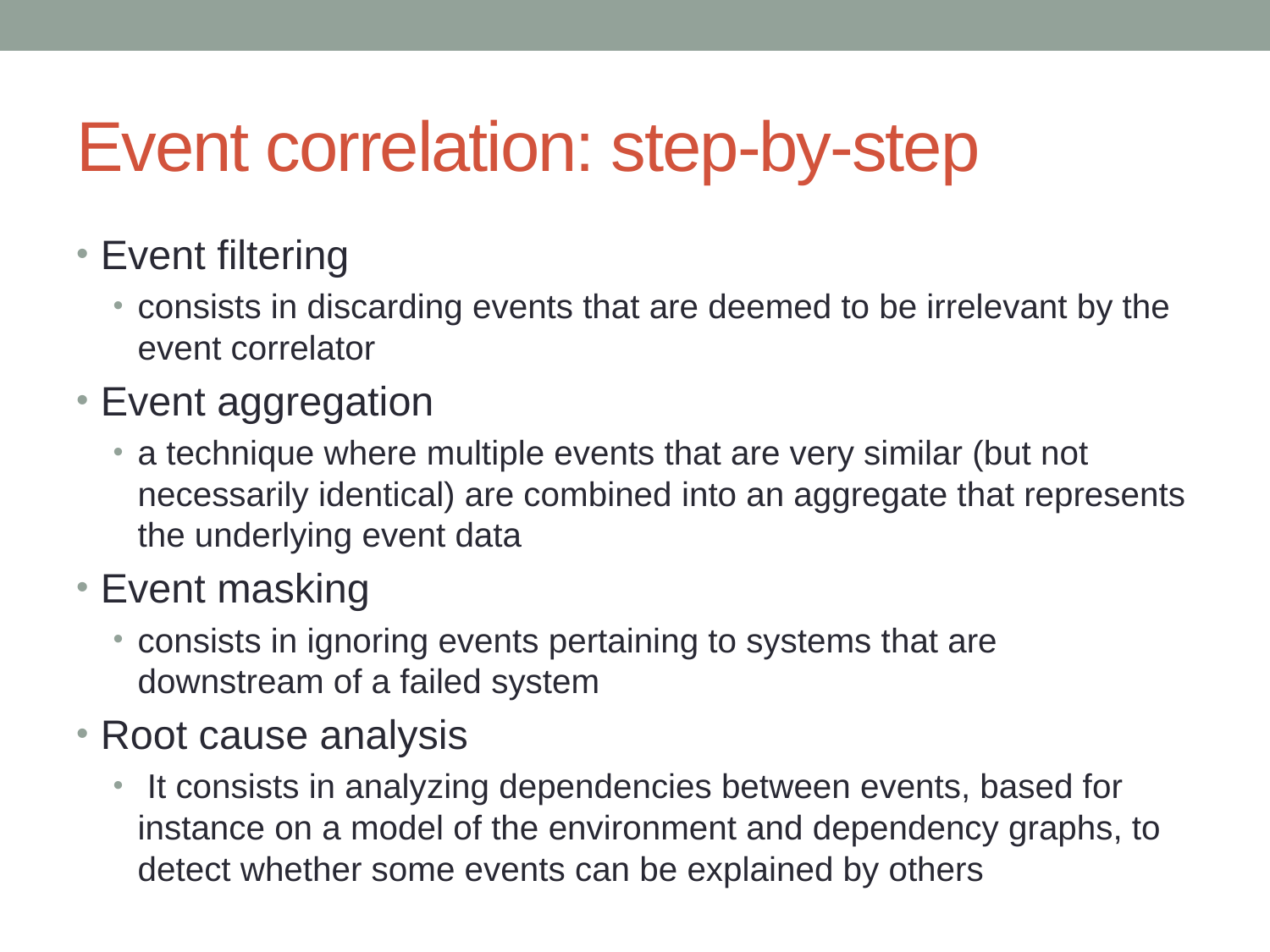

# Event correlation: step-by-step
Event filtering
consists in discarding events that are deemed to be irrelevant by the event correlator
Event aggregation
a technique where multiple events that are very similar (but not necessarily identical) are combined into an aggregate that represents the underlying event data
Event masking
consists in ignoring events pertaining to systems that are downstream of a failed system
Root cause analysis
 It consists in analyzing dependencies between events, based for instance on a model of the environment and dependency graphs, to detect whether some events can be explained by others